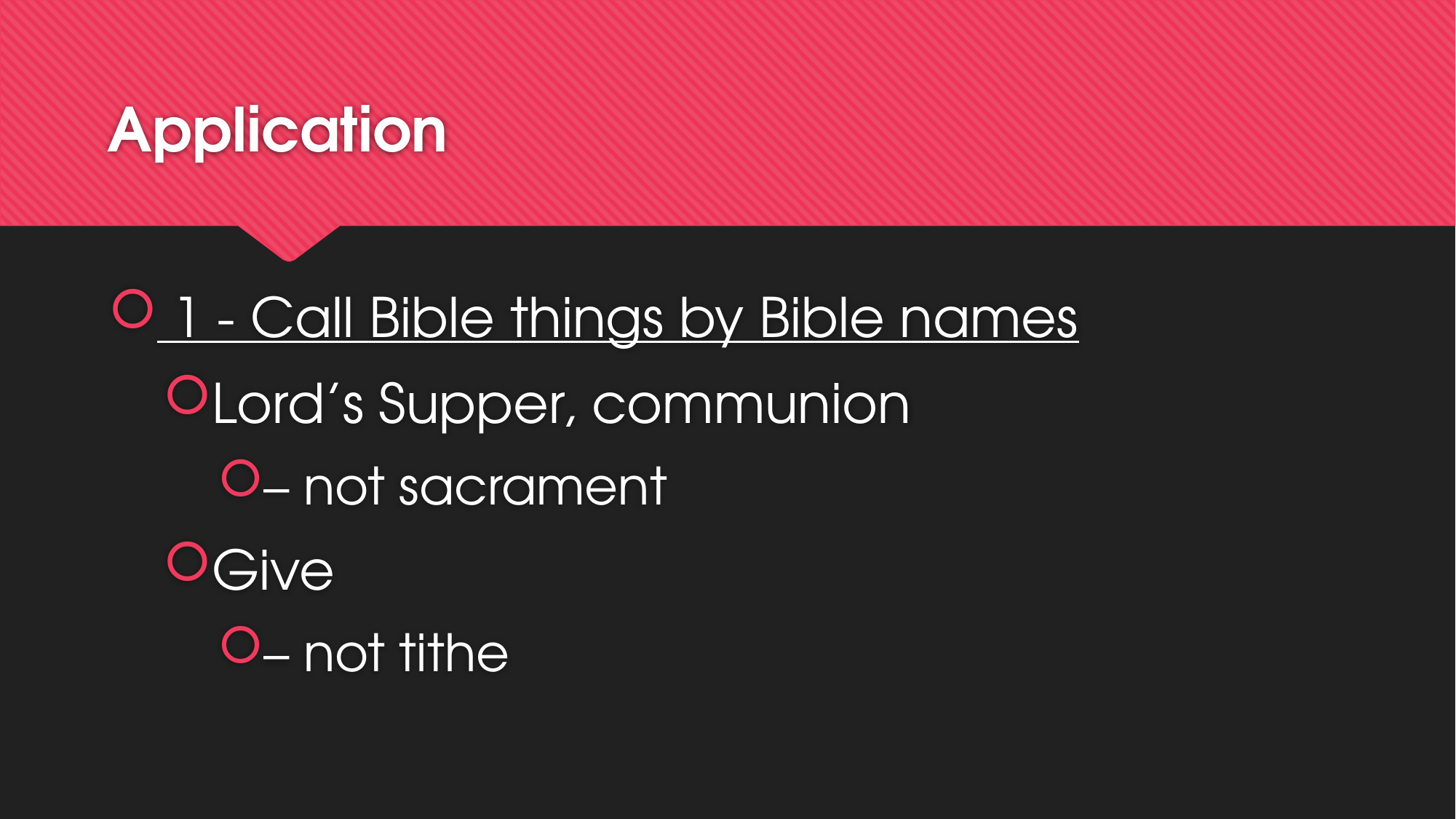

# Application
 1 - Call Bible things by Bible names
Lord’s Supper, communion
– not sacrament
Give
– not tithe